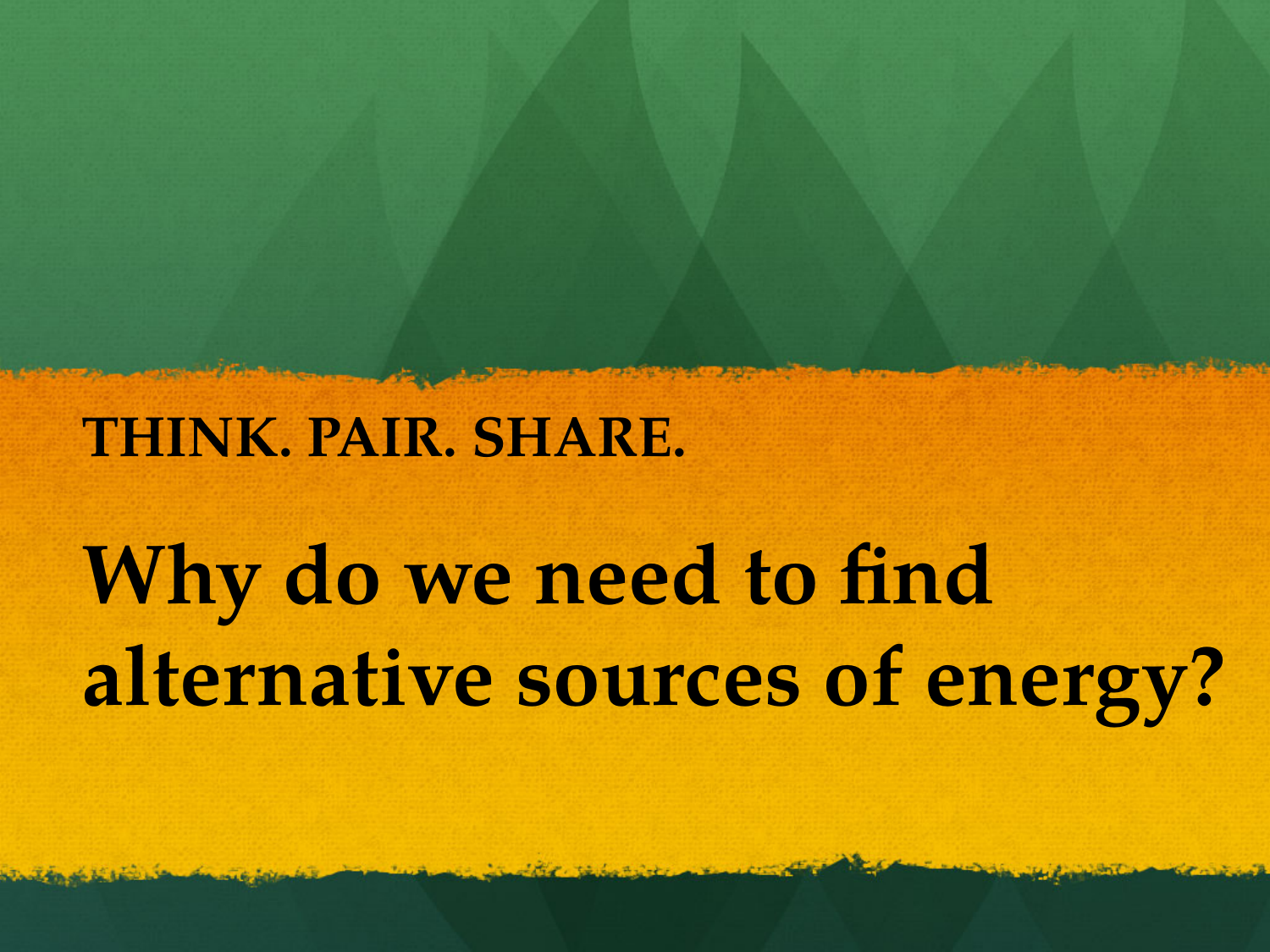

THINK. PAIR. SHARE.
# Why do we need to find alternative sources of energy?